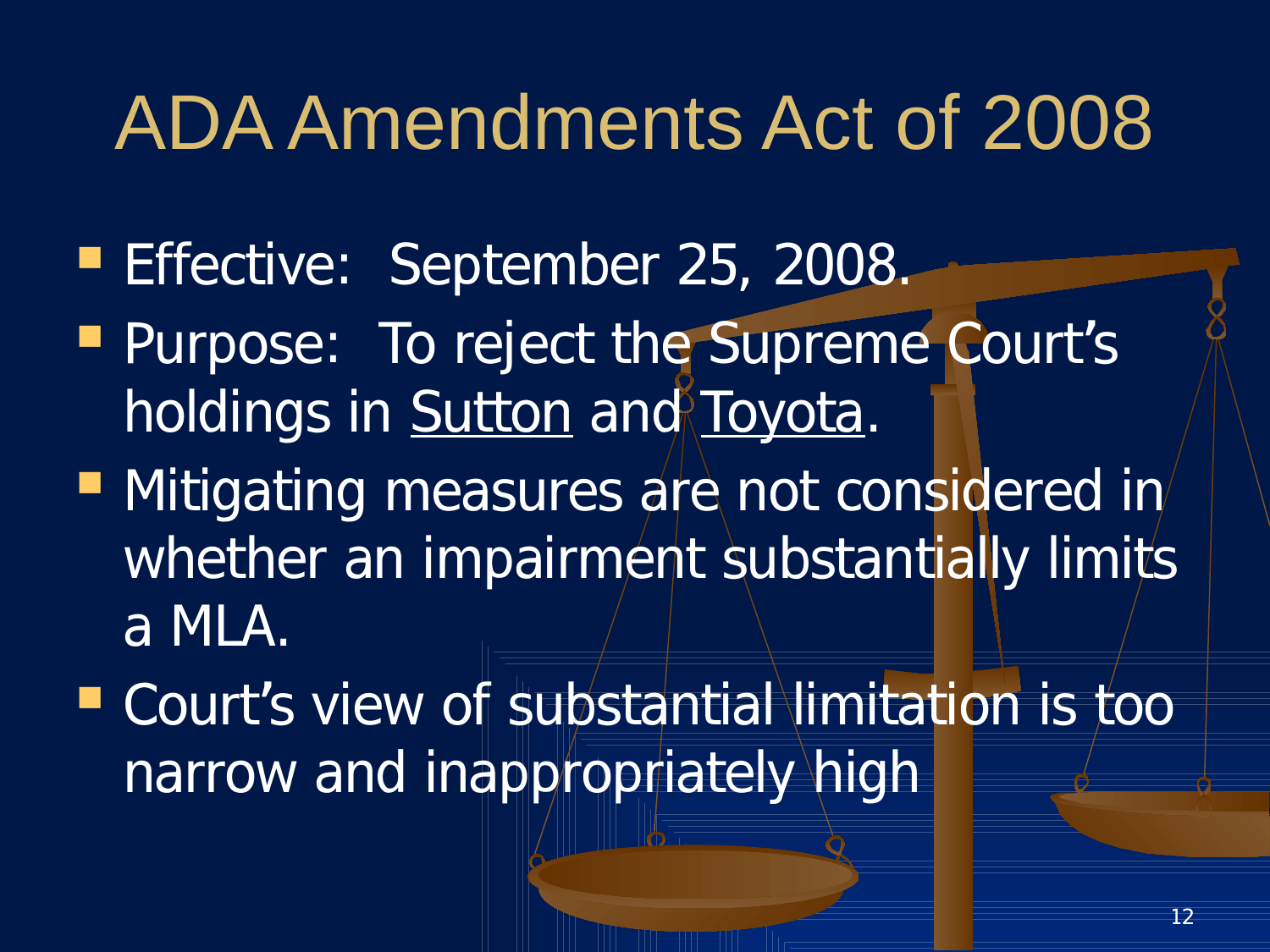

# ADA Amendments Act of 2008
Effective:  September 25, 2008.
Purpose:  To reject the Supreme Court’s holdings in Sutton and Toyota.
Mitigating measures are not considered in whether an impairment substantially limits a MLA.
Court’s view of substantial limitation is too narrow and inappropriately high
12